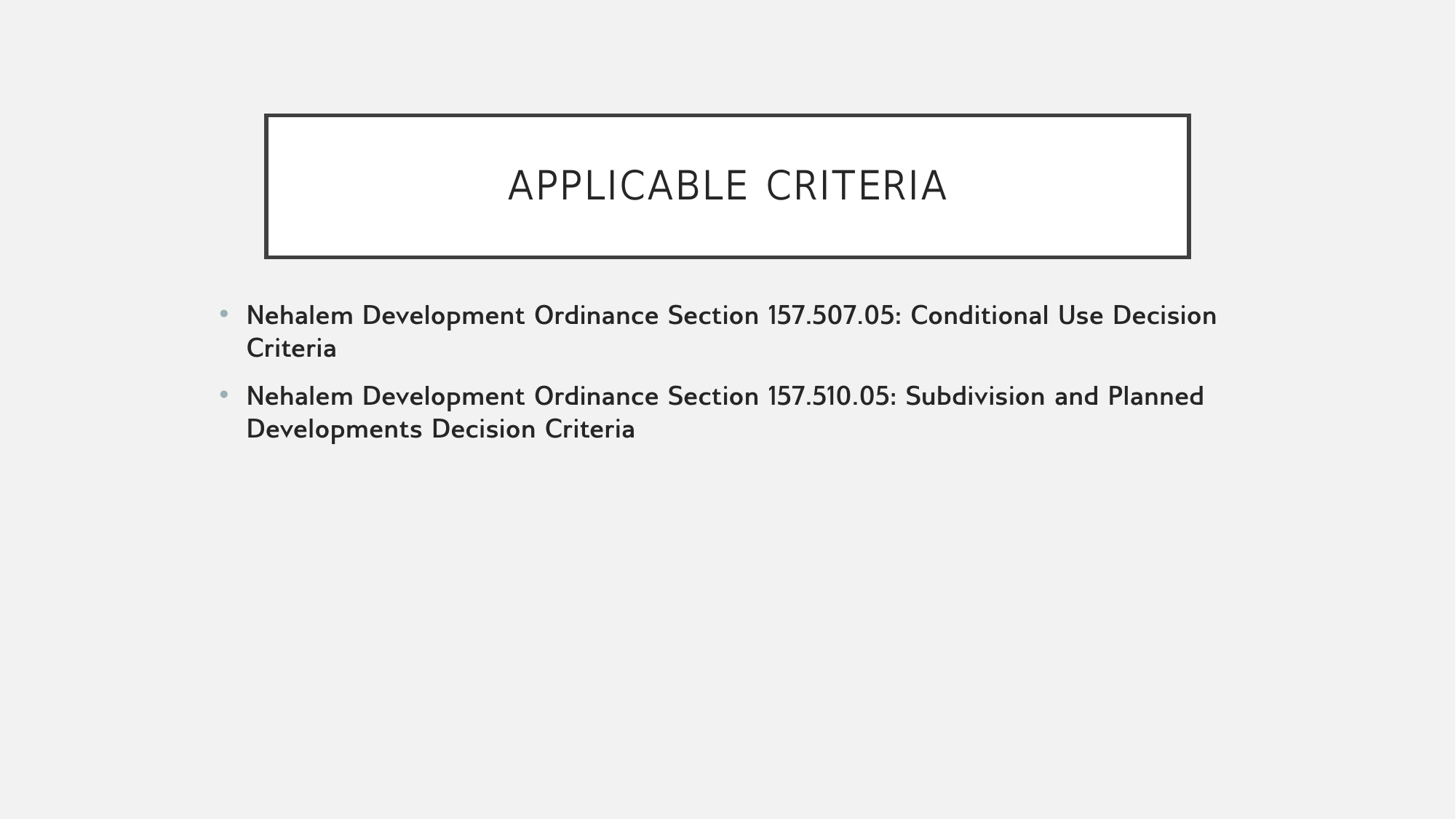

# APPLICABLE CRITERIA
Nehalem Development Ordinance Section 157.507.05: Conditional Use Decision Criteria
Nehalem Development Ordinance Section 157.510.05: Subdivision and Planned Developments Decision Criteria